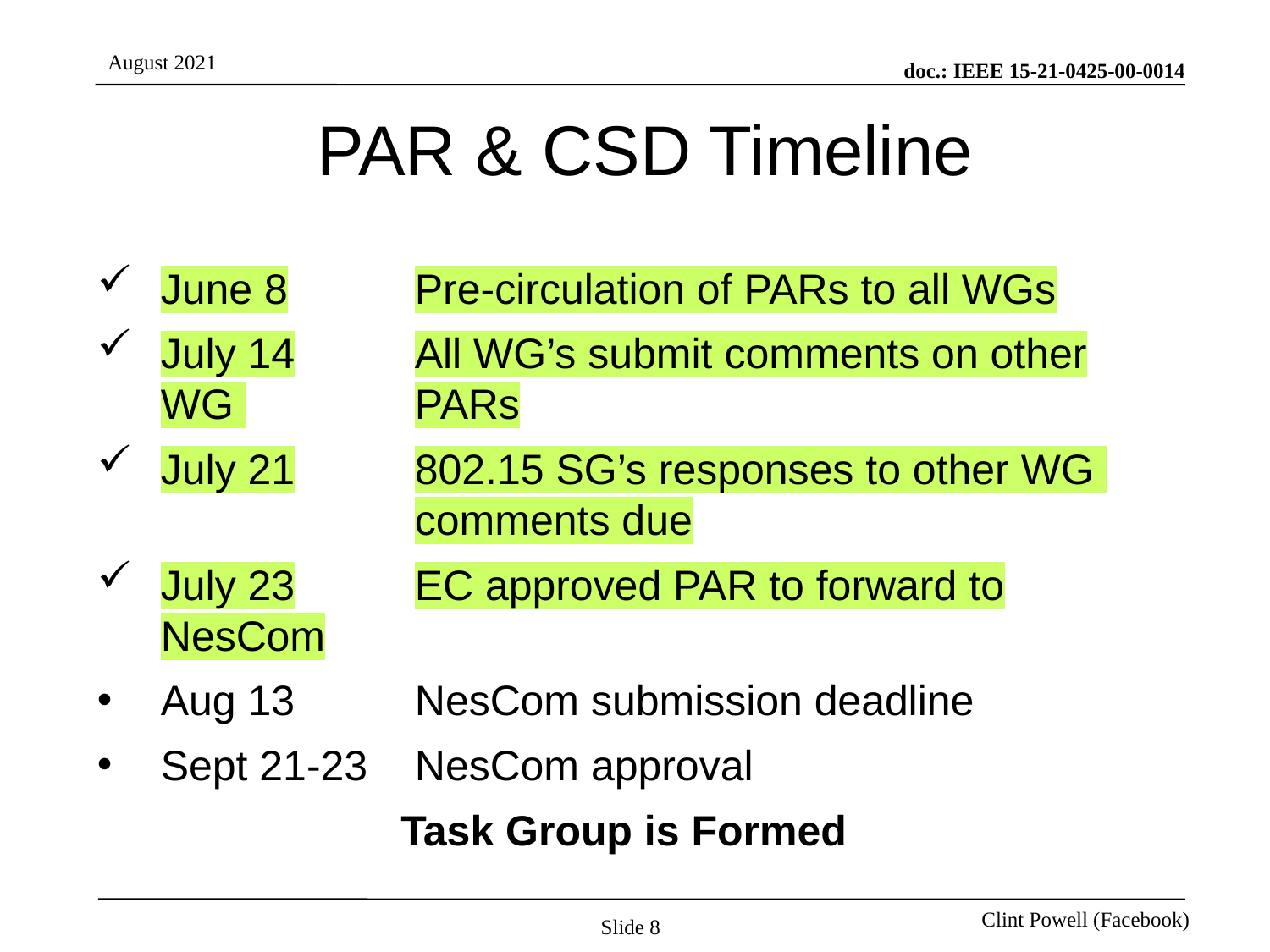

# PAR & CSD Timeline

June 8	Pre-circulation of PARs to all WGs
July 14	All WG’s submit comments on other WG 	PARs
July 21	802.15 SG’s responses to other WG 	comments due
July 23	EC approved PAR to forward to NesCom
Aug 13	NesCom submission deadline
Sept 21-23	NesCom approval
Task Group is Formed

Slide 8